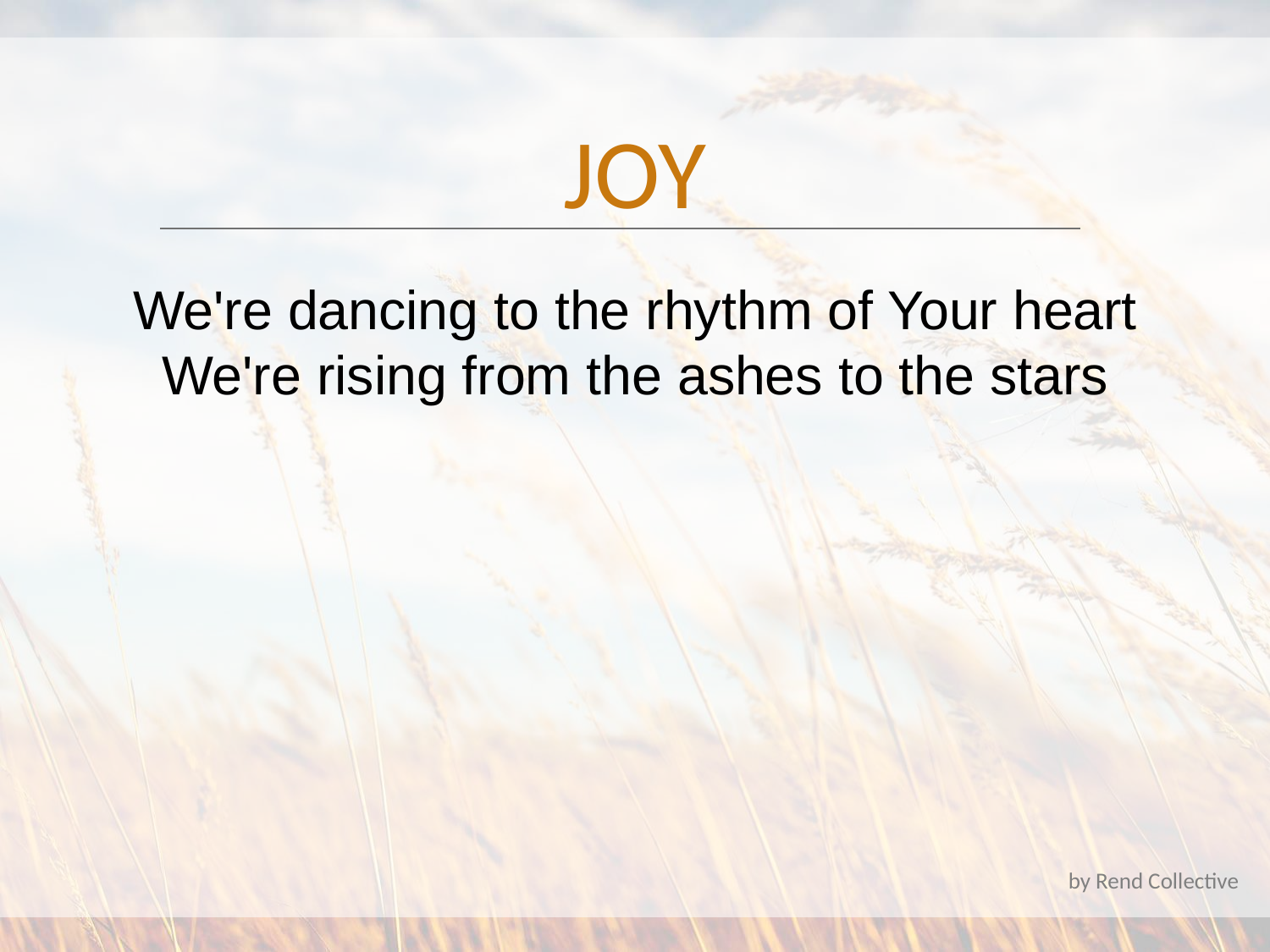

JOY

We're dancing to the rhythm of Your heart
We're rising from the ashes to the stars

by Rend Collective